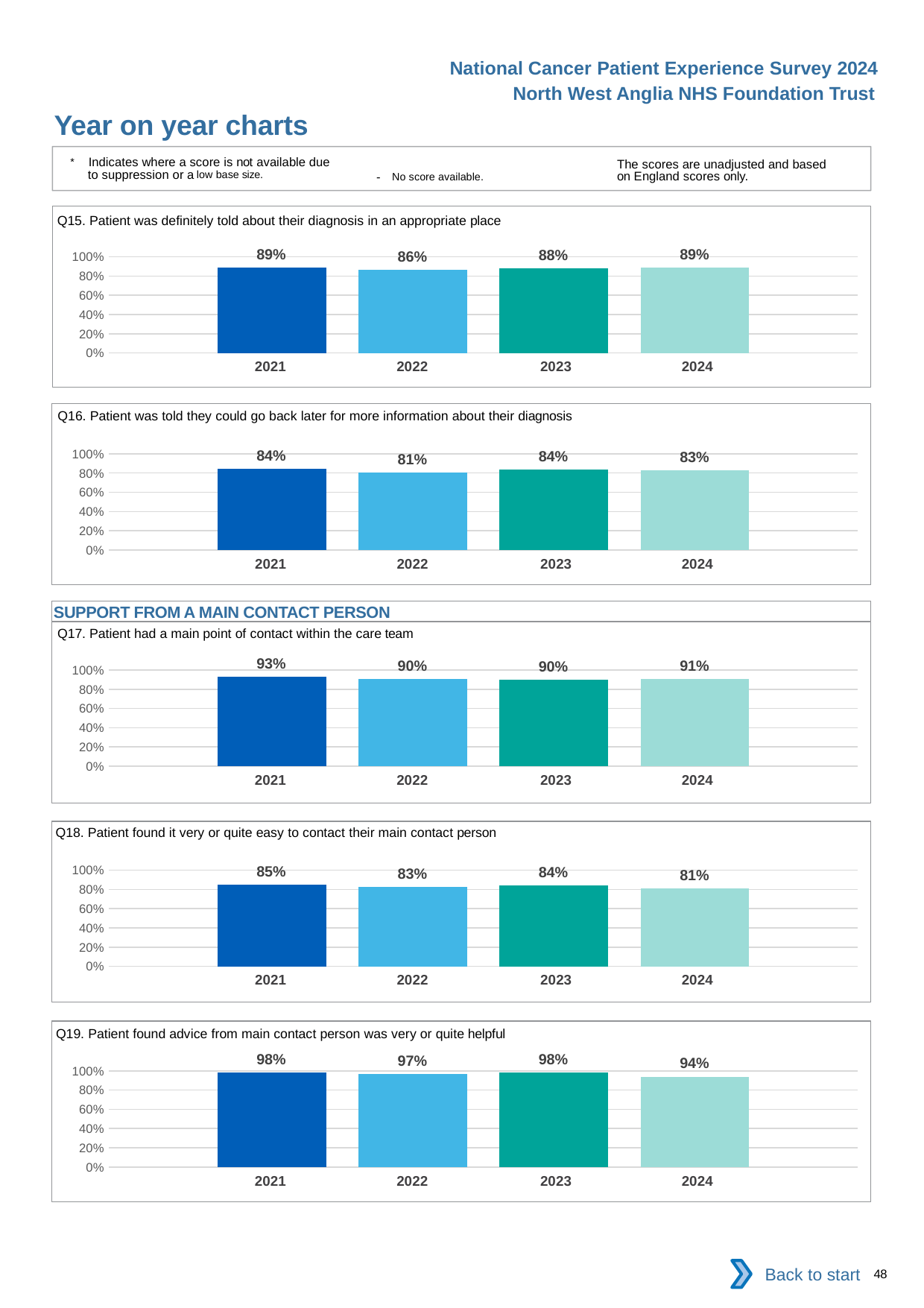

National Cancer Patient Experience Survey 2024
North West Anglia NHS Foundation Trust
Year on year charts

*  Indicates where a score is not available due to suppression or a low base size.
The scores are unadjusted and based on England scores only.
- No score available.
Q15. Patient was definitely told about their diagnosis in an appropriate place

### Chart

| Category | 2021 | 2022 | 2023 | 2024 |
|---|---|---|---|---|
| Category 1 | 0.8884892 | 0.8645038 | 0.8803828 | 0.8870229 |
| 2021 | 2022 | 2023 | 2024 |
| --- | --- | --- | --- |
Q16. Patient was told they could go back later for more information about their diagnosis

### Chart

| Category | 2021 | 2022 | 2023 | 2024 |
|---|---|---|---|---|
| Category 1 | 0.8409091 | 0.8065217 | 0.8371681 | 0.8298611 |
| 2021 | 2022 | 2023 | 2024 |
| --- | --- | --- | --- |
SUPPORT FROM A MAIN CONTACT PERSON
Q17. Patient had a main point of contact within the care team

### Chart

| Category | 2021 | 2022 | 2023 | 2024 |
|---|---|---|---|---|
| Category 1 | 0.9292365 | 0.9033531 | 0.8965517 | 0.9053628 |
| 2021 | 2022 | 2023 | 2024 |
| --- | --- | --- | --- |
Q18. Patient found it very or quite easy to contact their main contact person

### Chart

| Category | 2021 | 2022 | 2023 | 2024 |
|---|---|---|---|---|
| Category 1 | 0.8470067 | 0.8284314 | 0.8421053 | 0.8113949 |
| 2021 | 2022 | 2023 | 2024 |
| --- | --- | --- | --- |
Q19. Patient found advice from main contact person was very or quite helpful

### Chart

| Category | 2021 | 2022 | 2023 | 2024 |
|---|---|---|---|---|
| Category 1 | 0.9809322 | 0.965035 | 0.980198 | 0.9398496 |
| 2021 | 2022 | 2023 | 2024 |
| --- | --- | --- | --- |
Back to start

48